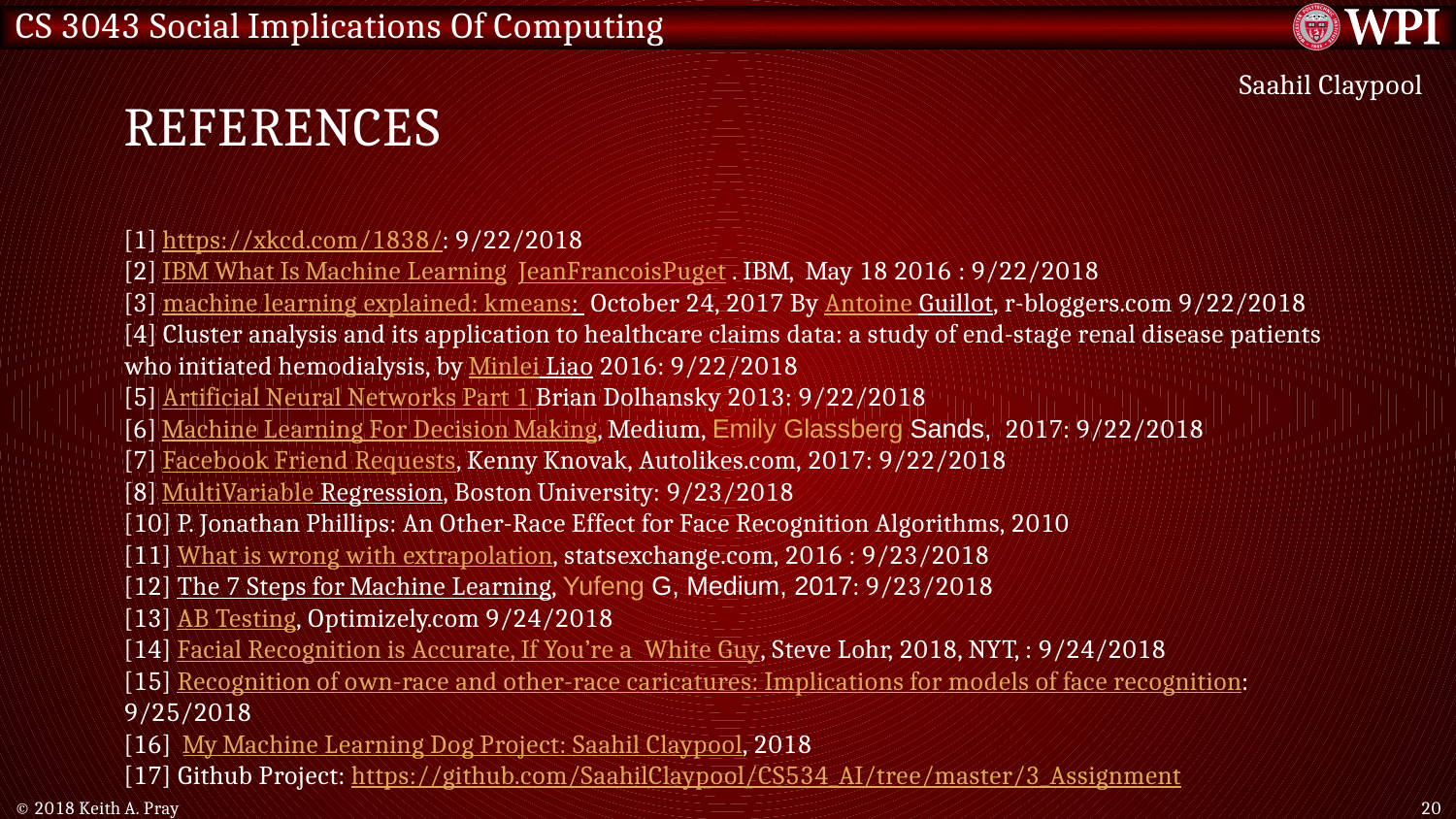

# References
Saahil Claypool
[1] https://xkcd.com/1838/: 9/22/2018
[2] IBM What Is Machine Learning  JeanFrancoisPuget . IBM,  May 18 2016 : 9/22/2018
[3] machine learning explained: kmeans:  October 24, 2017 By Antoine Guillot, r-bloggers.com 9/22/2018
[4] Cluster analysis and its application to healthcare claims data: a study of end-stage renal disease patients who initiated hemodialysis, by Minlei Liao 2016: 9/22/2018
[5] Artificial Neural Networks Part 1 Brian Dolhansky 2013: 9/22/2018
[6] Machine Learning For Decision Making, Medium, Emily Glassberg Sands,  2017: 9/22/2018
[7] Facebook Friend Requests, Kenny Knovak, Autolikes.com, 2017: 9/22/2018
[8] MultiVariable Regression, Boston University: 9/23/2018
[10] P. Jonathan Phillips: An Other-Race Effect for Face Recognition Algorithms, 2010
[11] What is wrong with extrapolation, statsexchange.com, 2016 : 9/23/2018
[12] The 7 Steps for Machine Learning, Yufeng G, Medium, 2017: 9/23/2018
[13] AB Testing, Optimizely.com 9/24/2018
[14] Facial Recognition is Accurate, If You’re a  White Guy, Steve Lohr, 2018, NYT, : 9/24/2018
[15] Recognition of own-race and other-race caricatures: Implications for models of face recognition: 9/25/2018
[16]  My Machine Learning Dog Project: Saahil Claypool, 2018
[17] Github Project: https://github.com/SaahilClaypool/CS534_AI/tree/master/3_Assignment
© 2018 Keith A. Pray
20